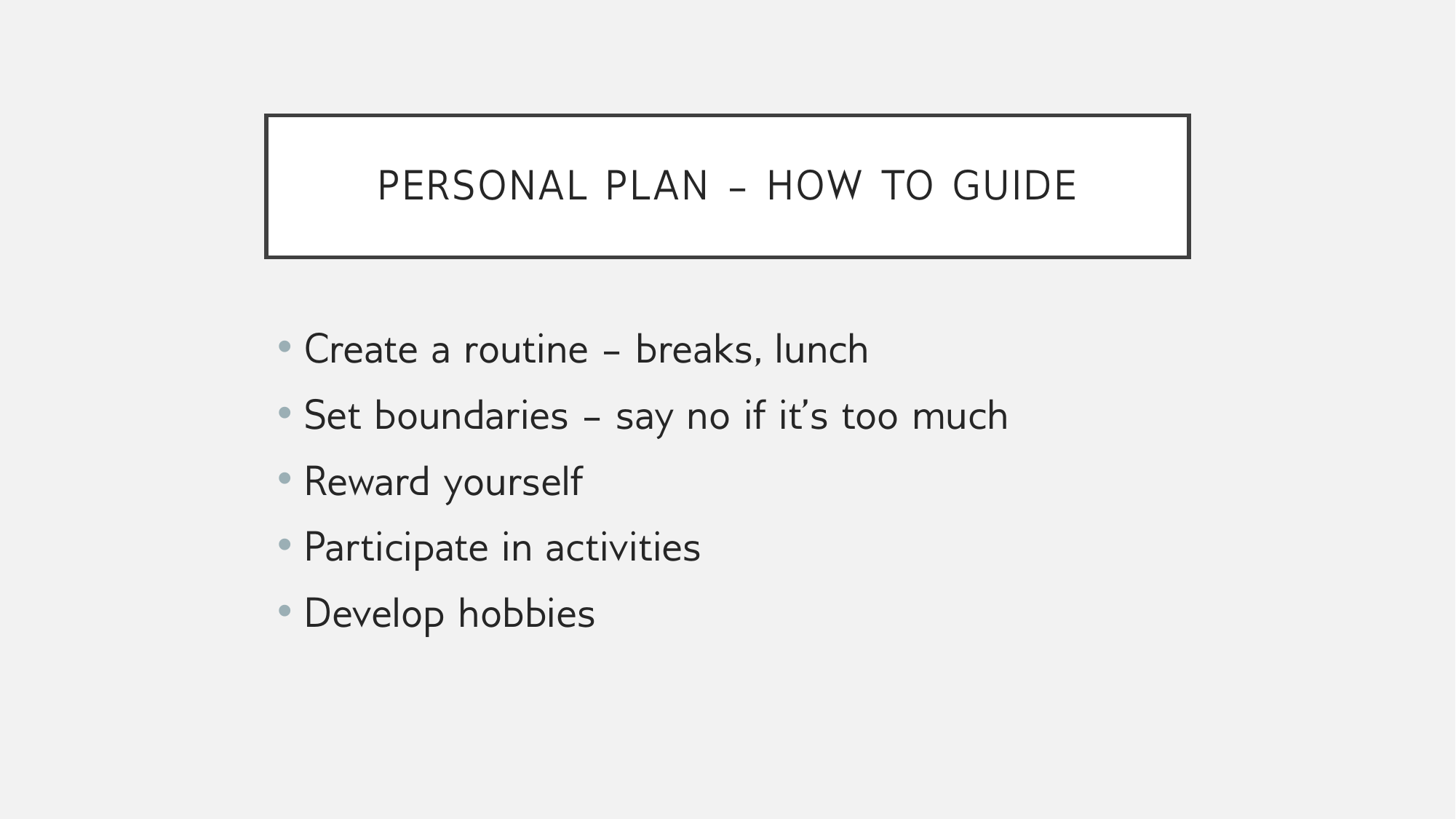

# Personal Plan – How To Guide
Create a routine – breaks, lunch
Set boundaries – say no if it’s too much
Reward yourself
Participate in activities
Develop hobbies